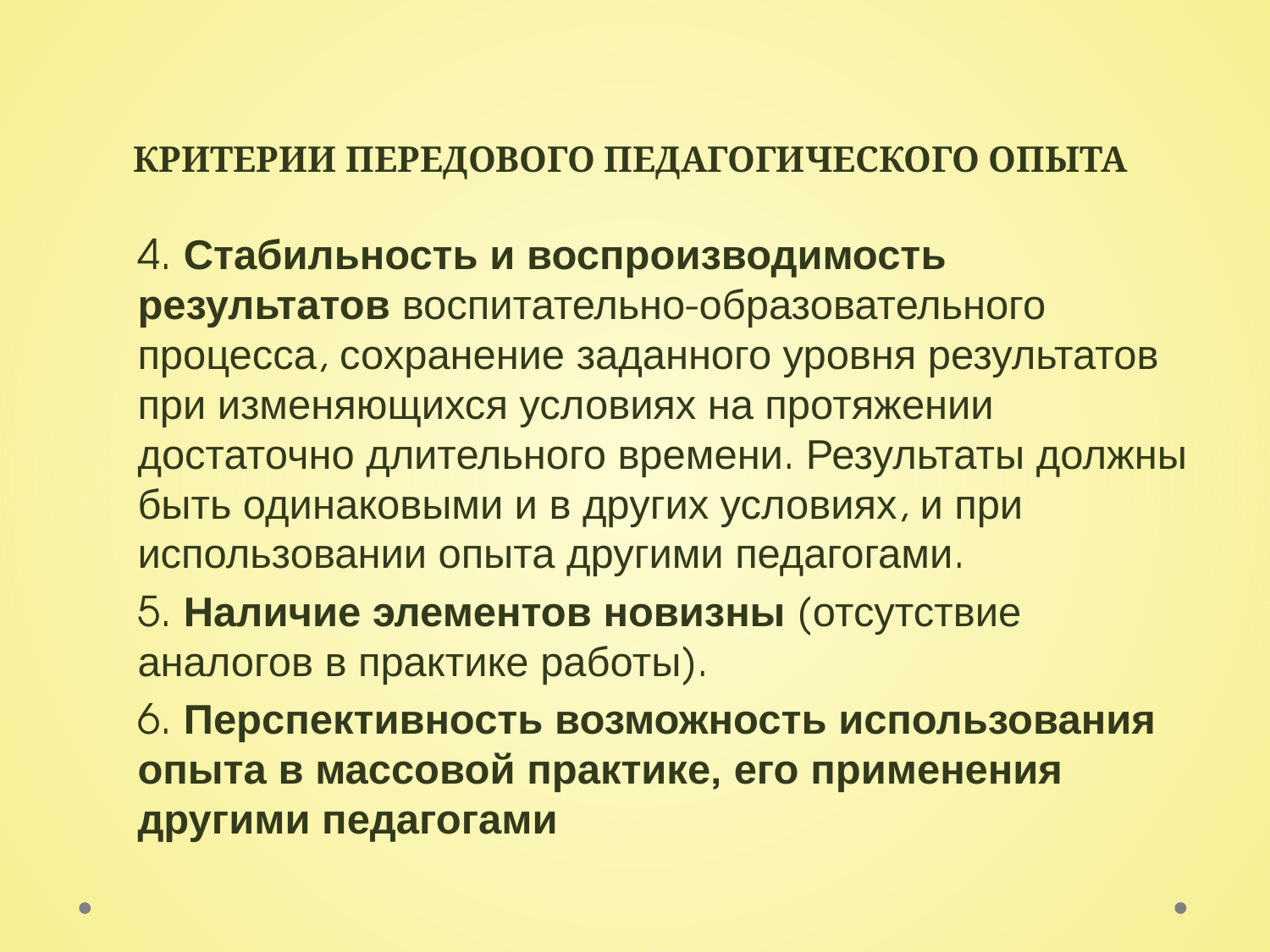

# Критерии передового педагогического опыта
4. Стабильность и воспроизводимость результатов воспитательно-образовательного процесса, сохранение заданного уровня результатов при изменяющихся условиях на протяжении достаточно длительного времени. Результаты должны быть одинаковыми и в других условиях, и при использовании опыта другими педагогами.
5. Наличие элементов новизны (отсутствие аналогов в практике работы).
6. Перспективность возможность использования опыта в массовой практике, его применения другими педагогами